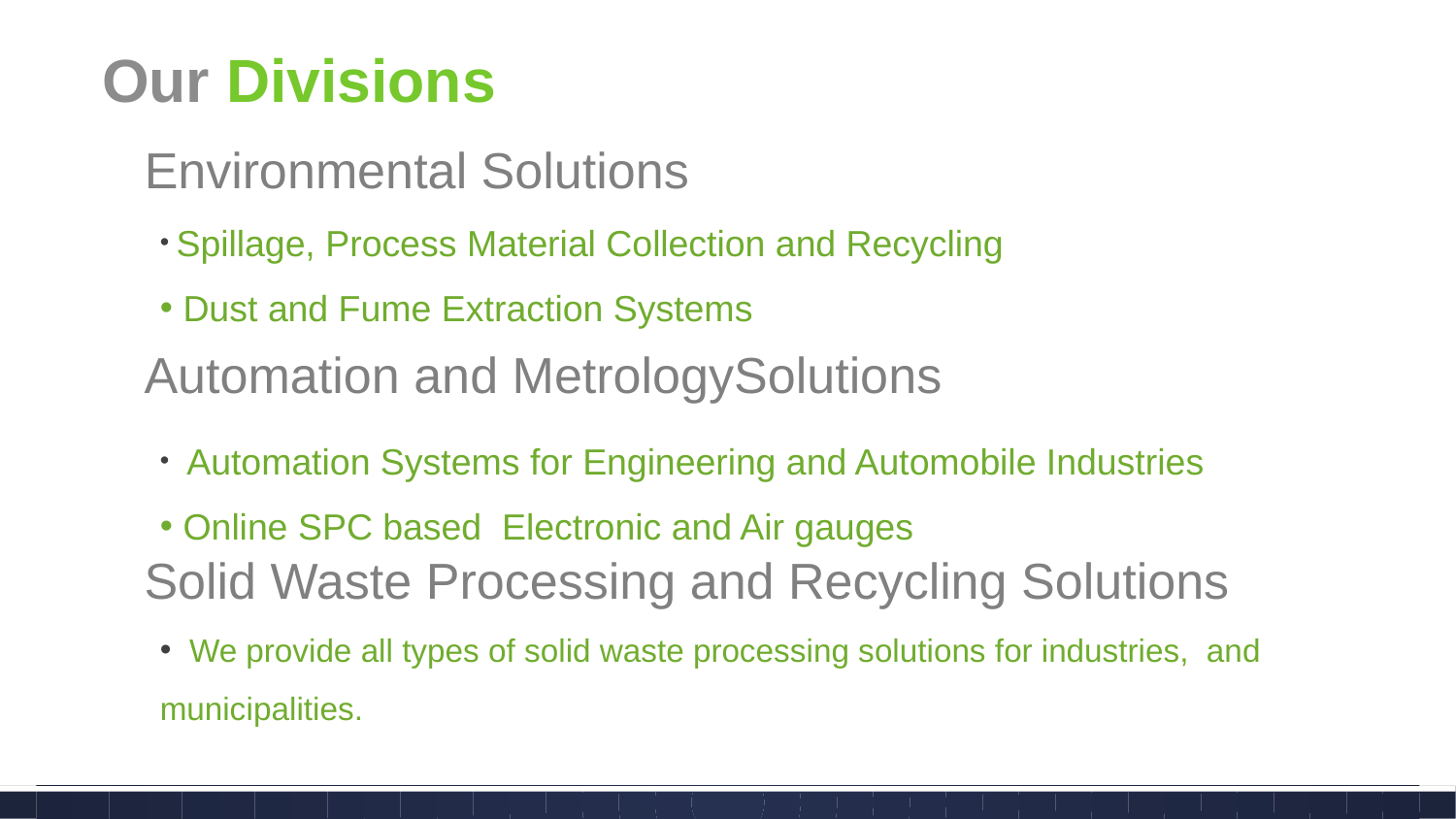

Our Divisions
# Environmental Solutions
 Spillage, Process Material Collection and Recycling
 Dust and Fume Extraction Systems
Automation and MetrologySolutions
  Automation Systems for Engineering and Automobile Industries
 Online SPC based  Electronic and Air gauges
Solid Waste Processing and Recycling Solutions
  We provide all types of solid waste processing solutions for industries,  and municipalities.